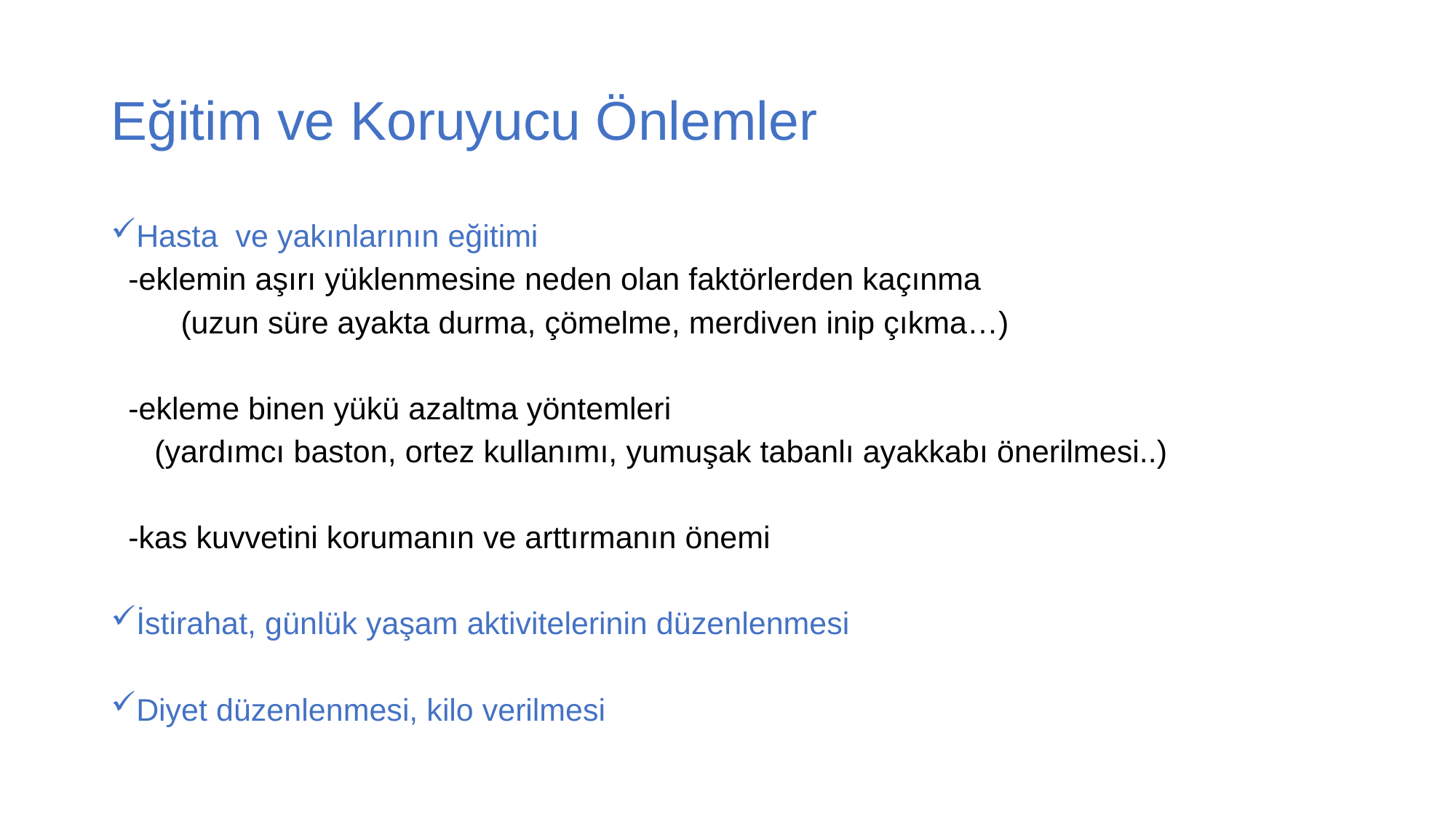

# Eğitim ve Koruyucu Önlemler
Hasta  ve yakınlarının eğitimi
  -eklemin aşırı yüklenmesine neden olan faktörlerden kaçınma
        (uzun süre ayakta durma, çömelme, merdiven inip çıkma…)

  -ekleme binen yükü azaltma yöntemleri
     (yardımcı baston, ortez kullanımı, yumuşak tabanlı ayakkabı önerilmesi..)

  -kas kuvvetini korumanın ve arttırmanın önemi

İstirahat, günlük yaşam aktivitelerinin düzenlenmesi

Diyet düzenlenmesi, kilo verilmesi